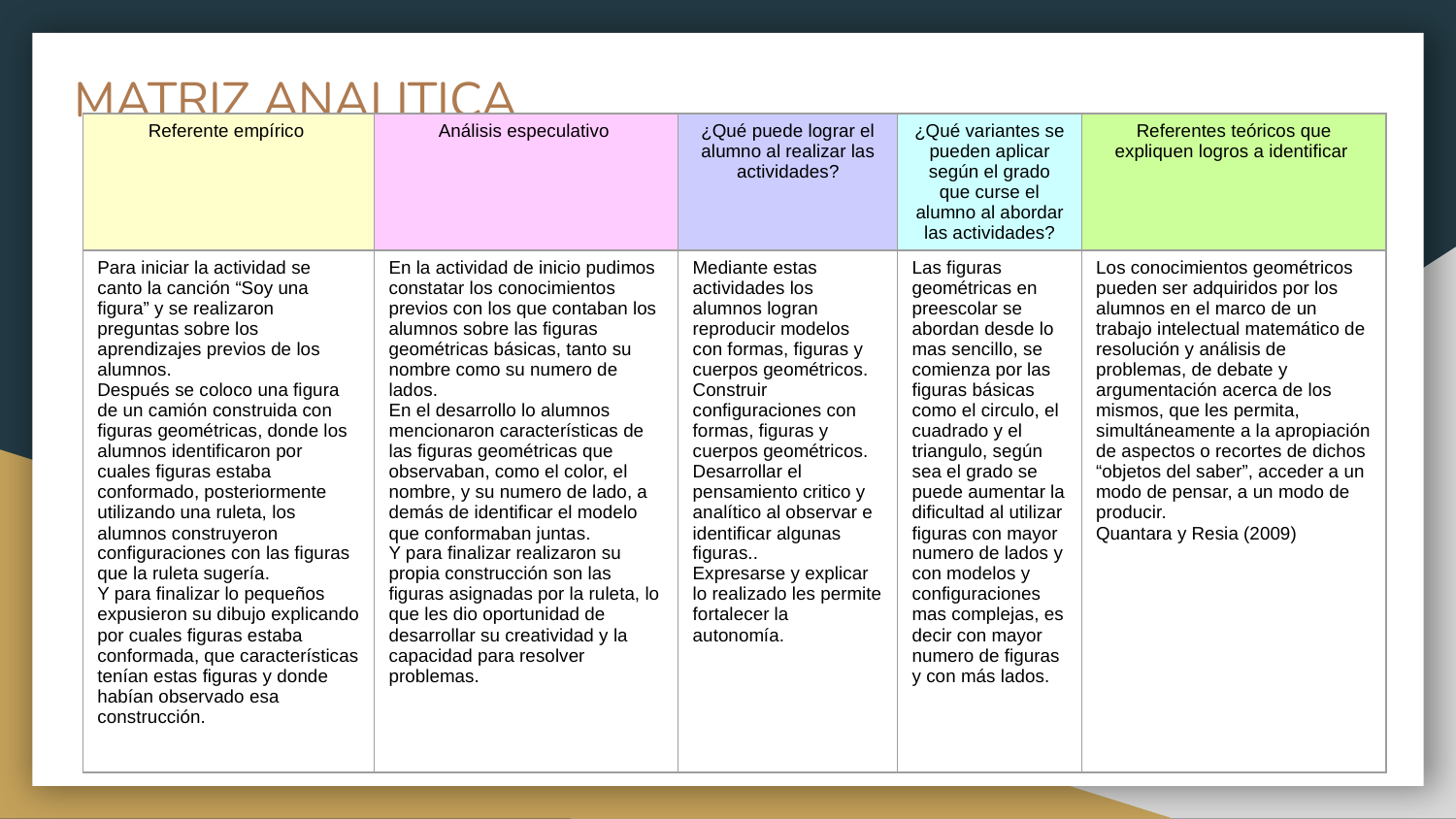

# MATRIZ ANALITICA
| Referente empírico | Análisis especulativo | ¿Qué puede lograr el alumno al realizar las actividades? | ¿Qué variantes se pueden aplicar según el grado que curse el alumno al abordar las actividades? | Referentes teóricos que expliquen logros a identificar |
| --- | --- | --- | --- | --- |
| Para iniciar la actividad se canto la canción “Soy una figura” y se realizaron preguntas sobre los aprendizajes previos de los alumnos. Después se coloco una figura de un camión construida con figuras geométricas, donde los alumnos identificaron por cuales figuras estaba conformado, posteriormente utilizando una ruleta, los alumnos construyeron configuraciones con las figuras que la ruleta sugería. Y para finalizar lo pequeños expusieron su dibujo explicando por cuales figuras estaba conformada, que características tenían estas figuras y donde habían observado esa construcción. | En la actividad de inicio pudimos constatar los conocimientos previos con los que contaban los alumnos sobre las figuras geométricas básicas, tanto su nombre como su numero de lados. En el desarrollo lo alumnos mencionaron características de las figuras geométricas que observaban, como el color, el nombre, y su numero de lado, a demás de identificar el modelo que conformaban juntas. Y para finalizar realizaron su propia construcción son las figuras asignadas por la ruleta, lo que les dio oportunidad de desarrollar su creatividad y la capacidad para resolver problemas. | Mediante estas actividades los alumnos logran reproducir modelos con formas, figuras y cuerpos geométricos. Construir configuraciones con formas, figuras y cuerpos geométricos. Desarrollar el pensamiento critico y analítico al observar e identificar algunas figuras.. Expresarse y explicar lo realizado les permite fortalecer la autonomía. | Las figuras geométricas en preescolar se abordan desde lo mas sencillo, se comienza por las figuras básicas como el circulo, el cuadrado y el triangulo, según sea el grado se puede aumentar la dificultad al utilizar figuras con mayor numero de lados y con modelos y configuraciones mas complejas, es decir con mayor numero de figuras y con más lados. | Los conocimientos geométricos pueden ser adquiridos por los alumnos en el marco de un trabajo intelectual matemático de resolución y análisis de problemas, de debate y argumentación acerca de los mismos, que les permita, simultáneamente a la apropiación de aspectos o recortes de dichos “objetos del saber”, acceder a un modo de pensar, a un modo de producir. Quantara y Resia (2009) |